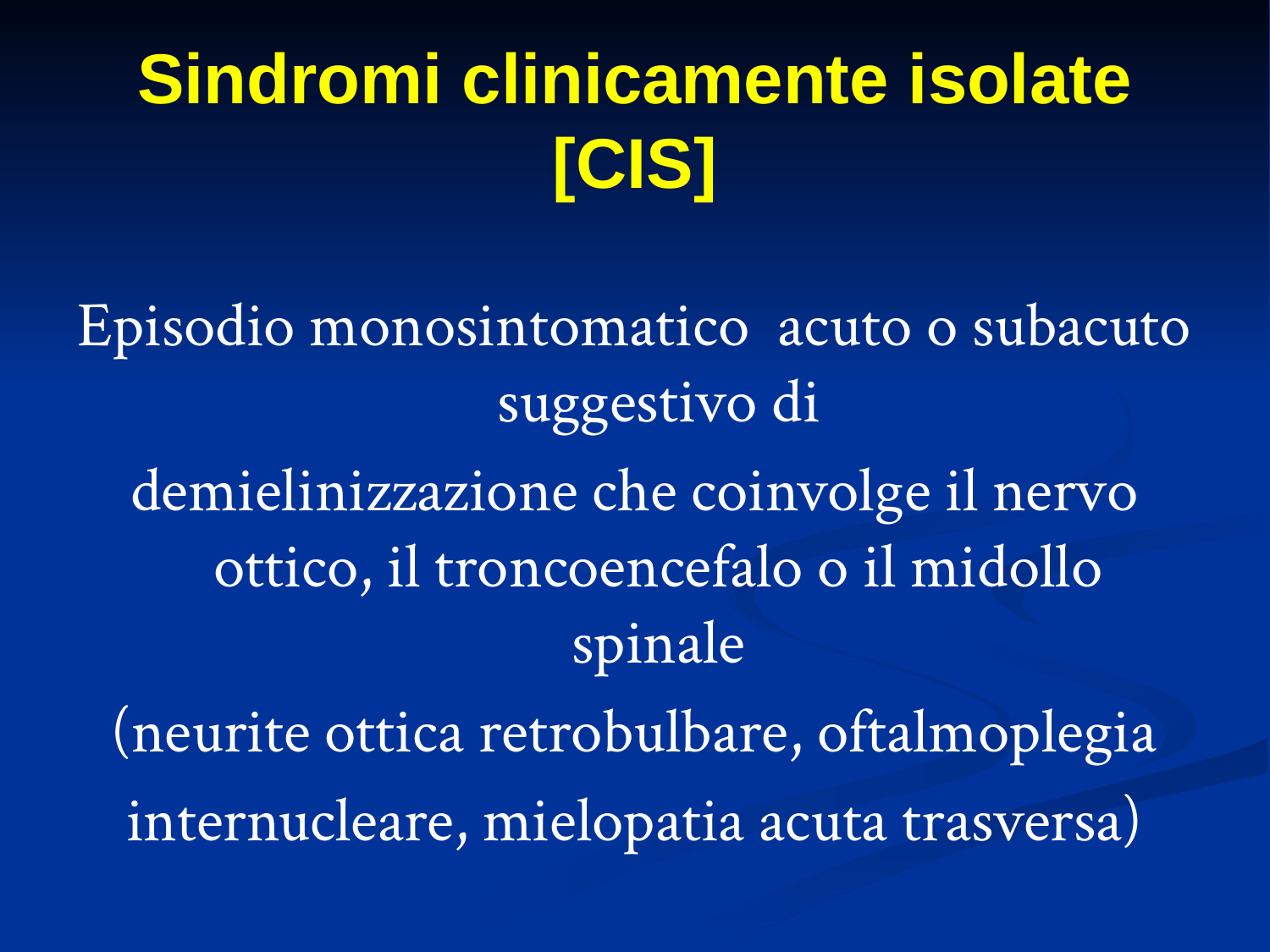

# Sindromi clinicamente isolate [CIS]
Episodio monosintomatico  acuto o subacuto suggestivo di
demielinizzazione che coinvolge il nervo ottico, il troncoencefalo o il midollo spinale
(neurite ottica retrobulbare, oftalmoplegia
internucleare, mielopatia acuta trasversa)